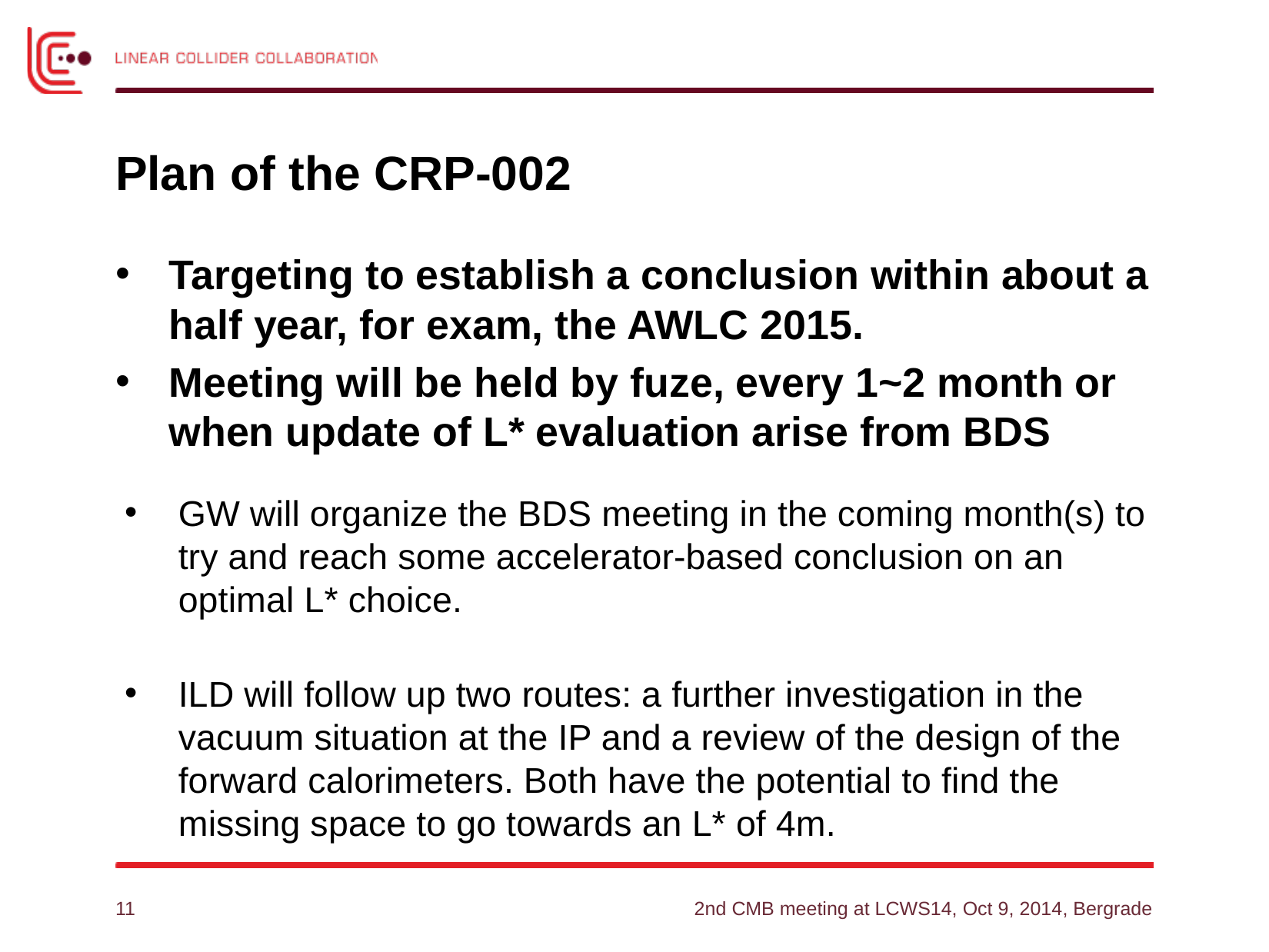

# Plan of the CRP-002
Targeting to establish a conclusion within about a half year, for exam, the AWLC 2015.
Meeting will be held by fuze, every 1~2 month or when update of L* evaluation arise from BDS

GW will organize the BDS meeting in the coming month(s) to try and reach some accelerator-based conclusion on an optimal L* choice.

ILD will follow up two routes: a further investigation in the vacuum situation at the IP and a review of the design of the forward calorimeters. Both have the potential to find the missing space to go towards an L* of 4m.
11
2nd CMB meeting at LCWS14, Oct 9, 2014, Bergrade